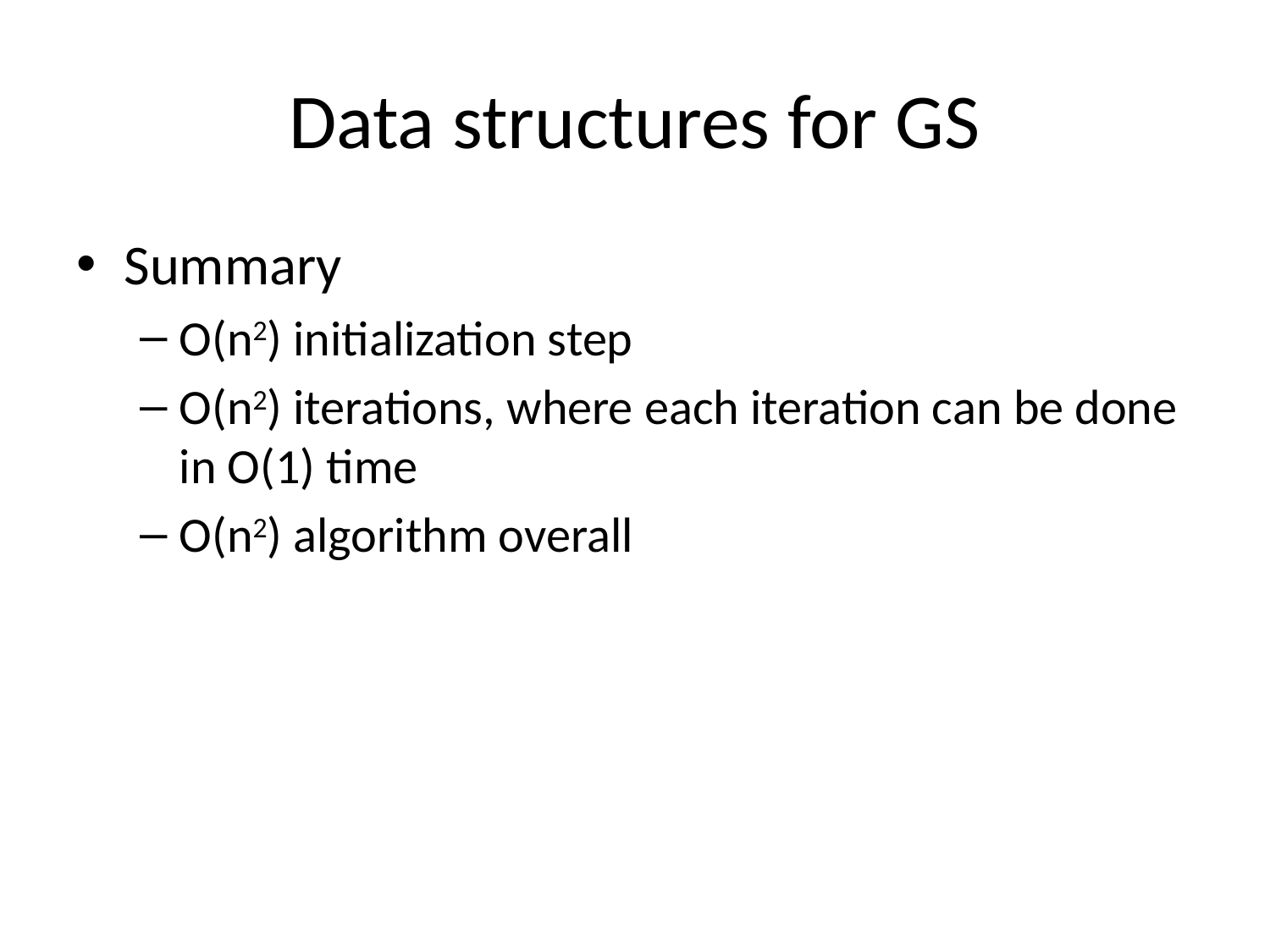

# Data structures for GS
Summary
O(n2) initialization step
O(n2) iterations, where each iteration can be done in O(1) time
O(n2) algorithm overall